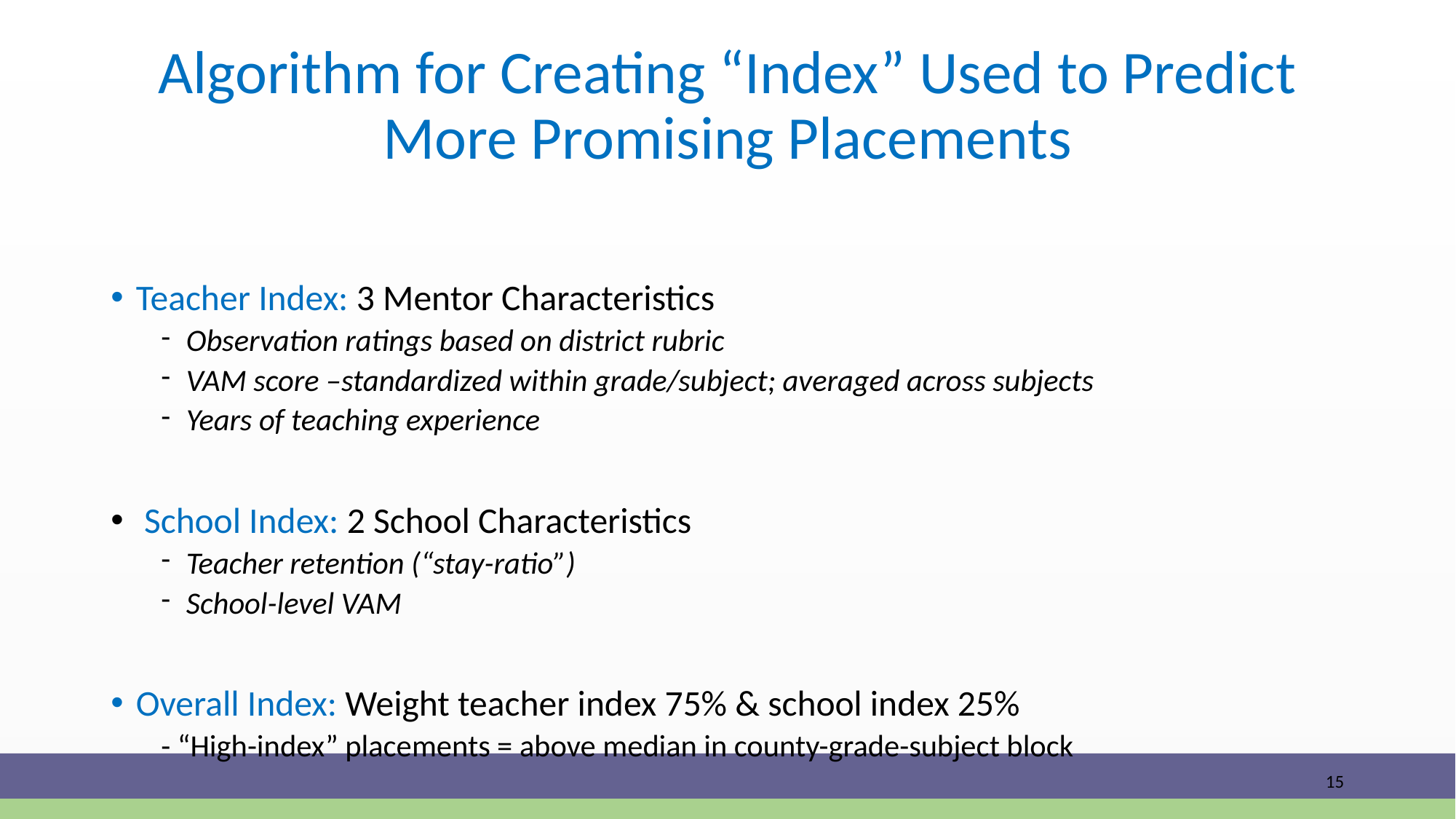

# Algorithm for Creating “Index” Used to Predict More Promising Placements

Teacher Index: 3 Mentor Characteristics
Observation ratings based on district rubric
VAM score –standardized within grade/subject; averaged across subjects
Years of teaching experience

 School Index: 2 School Characteristics
Teacher retention (“stay-ratio”)
School-level VAM

Overall Index: Weight teacher index 75% & school index 25%
- “High-index” placements = above median in county-grade-subject block

15